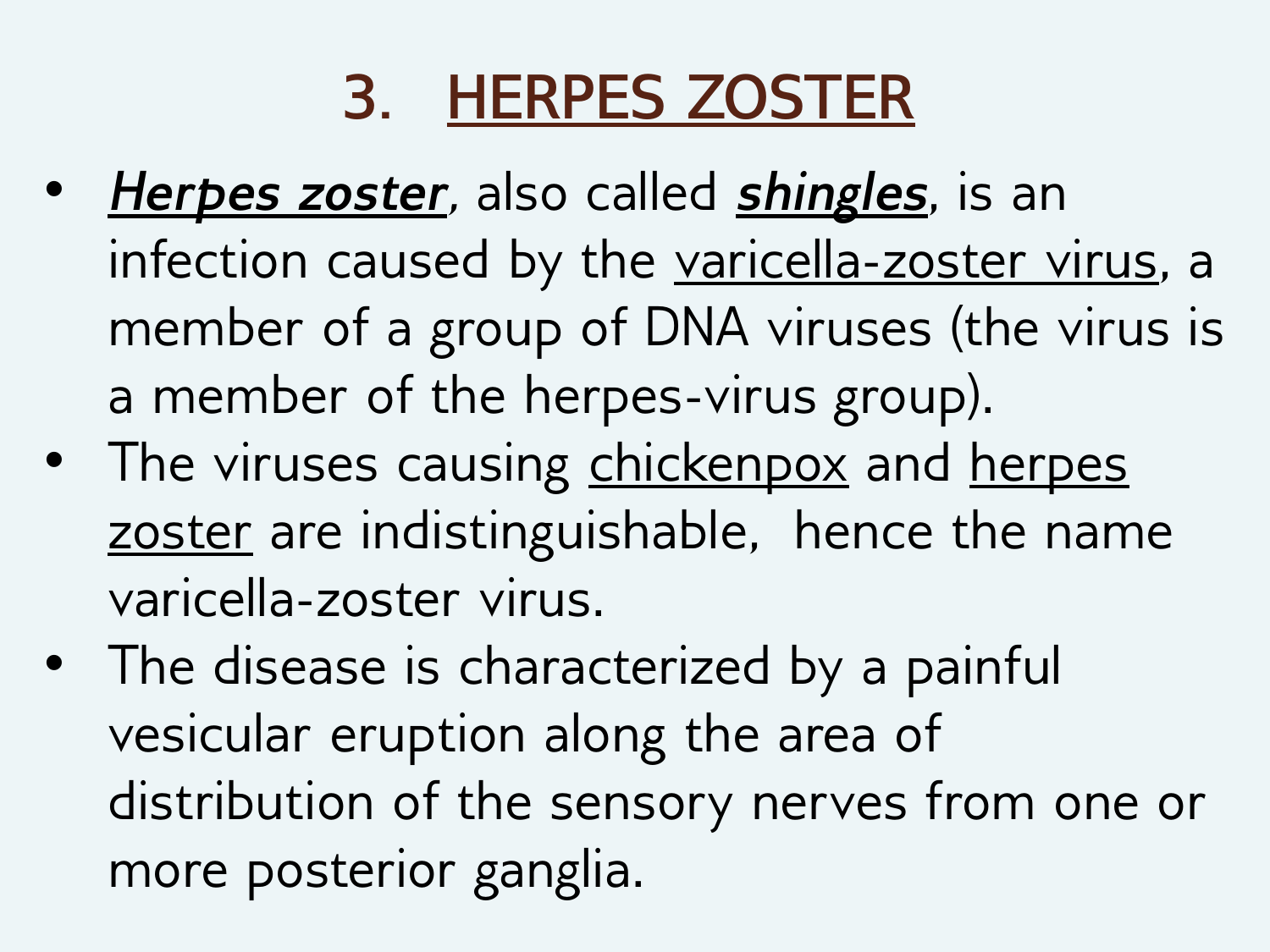

# HERPES ZOSTER
Herpes zoster, also called shingles, is an infection caused by the varicella-zoster virus, a member of a group of DNA viruses (the virus is a member of the herpes-virus group).
The viruses causing chickenpox and herpes zoster are indistinguishable,  hence the name varicella-zoster virus.
The disease is characterized by a painful vesicular eruption along the area of distribution of the sensory nerves from one or more posterior ganglia.